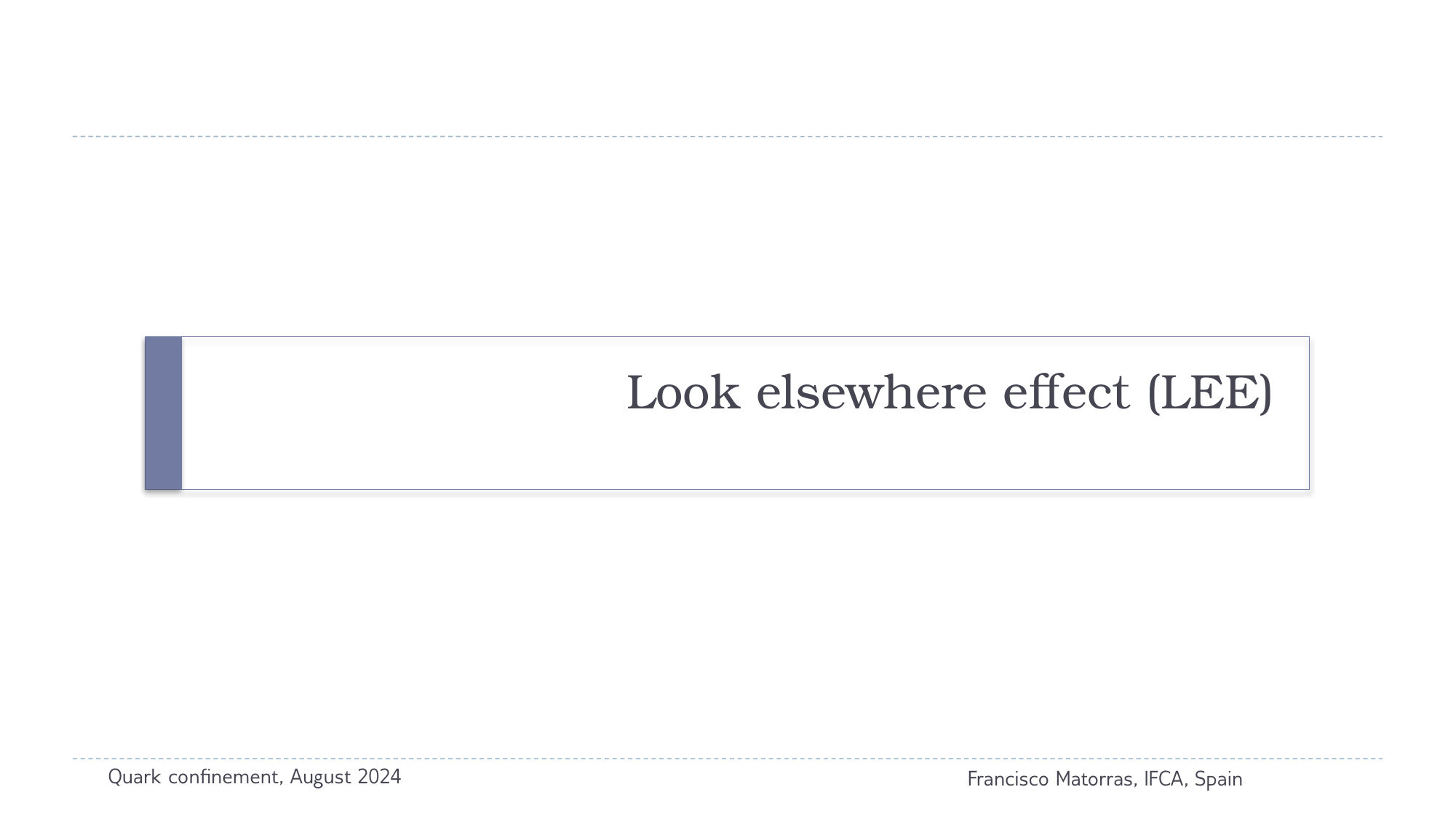

# Look elsewhere effect (LEE)

Quark confinement, August 2024
Francisco Matorras, IFCA, Spain